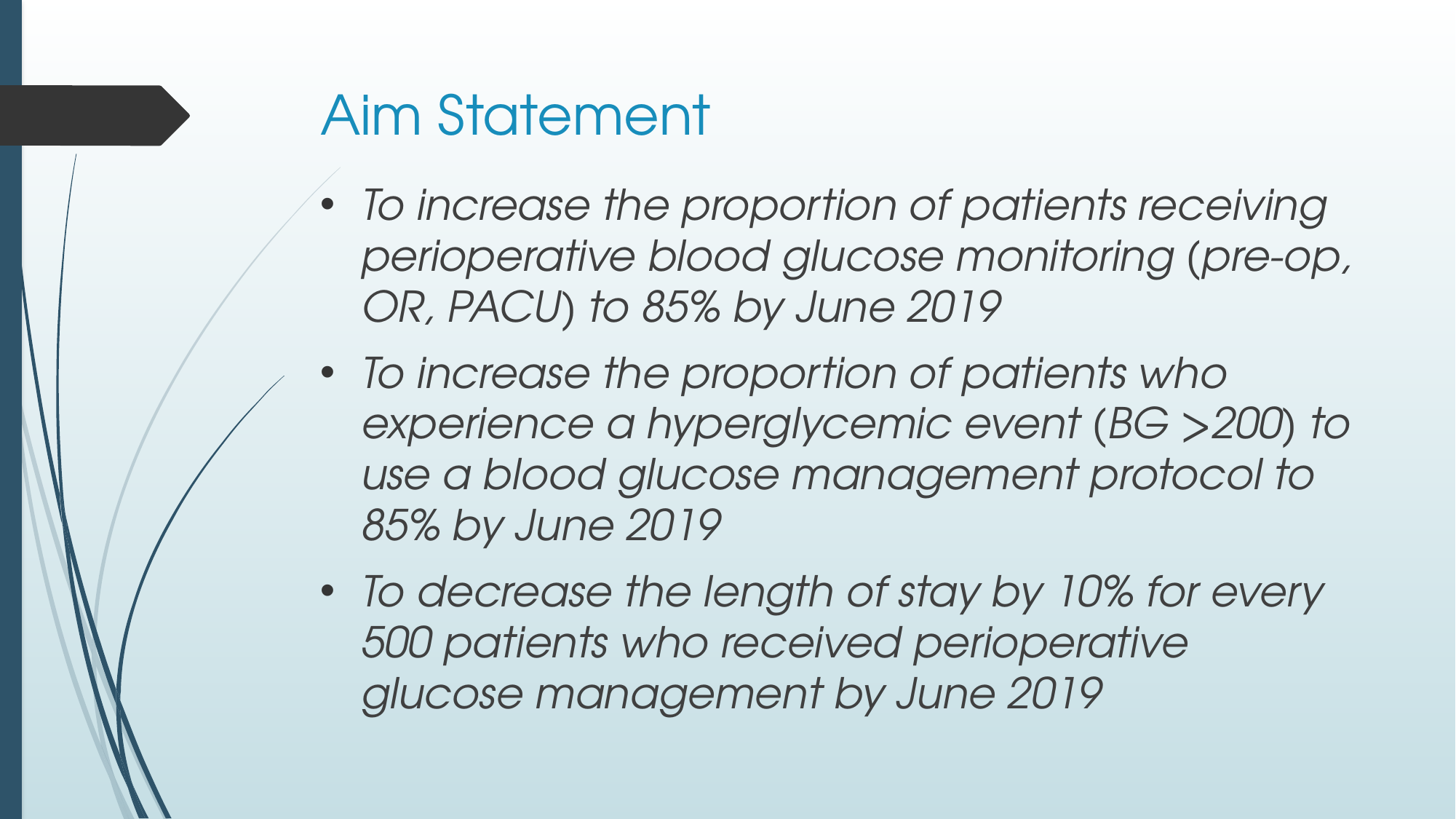

# Aim Statement
To increase the proportion of patients receiving perioperative blood glucose monitoring (pre-op, OR, PACU) to 85% by June 2019
To increase the proportion of patients who experience a hyperglycemic event (BG >200) to use a blood glucose management protocol to 85% by June 2019
To decrease the length of stay by 10% for every 500 patients who received perioperative glucose management by June 2019